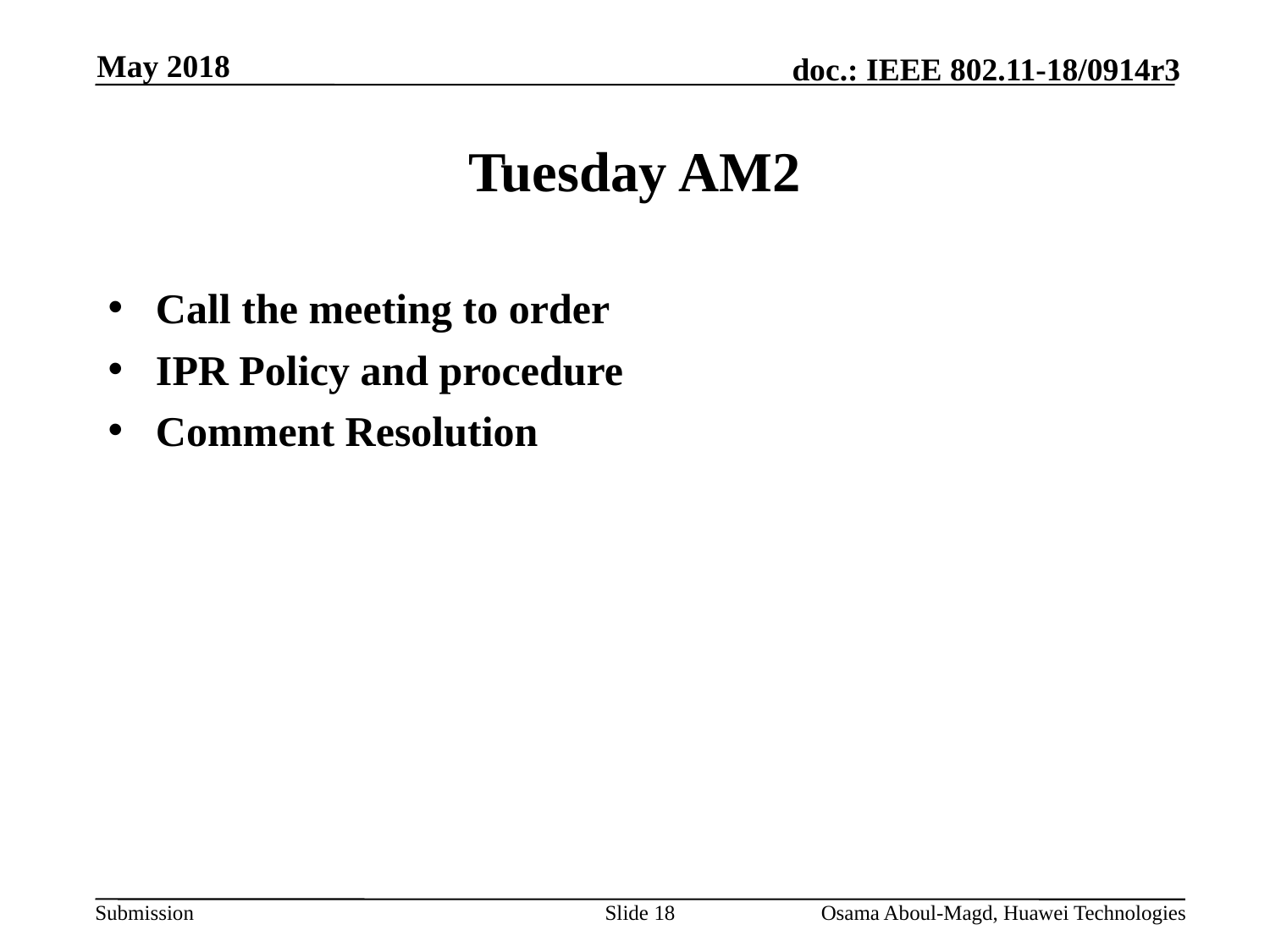

May 2018
# Tuesday AM2
Call the meeting to order
IPR Policy and procedure
Comment Resolution

Slide 18
Osama Aboul-Magd, Huawei Technologies